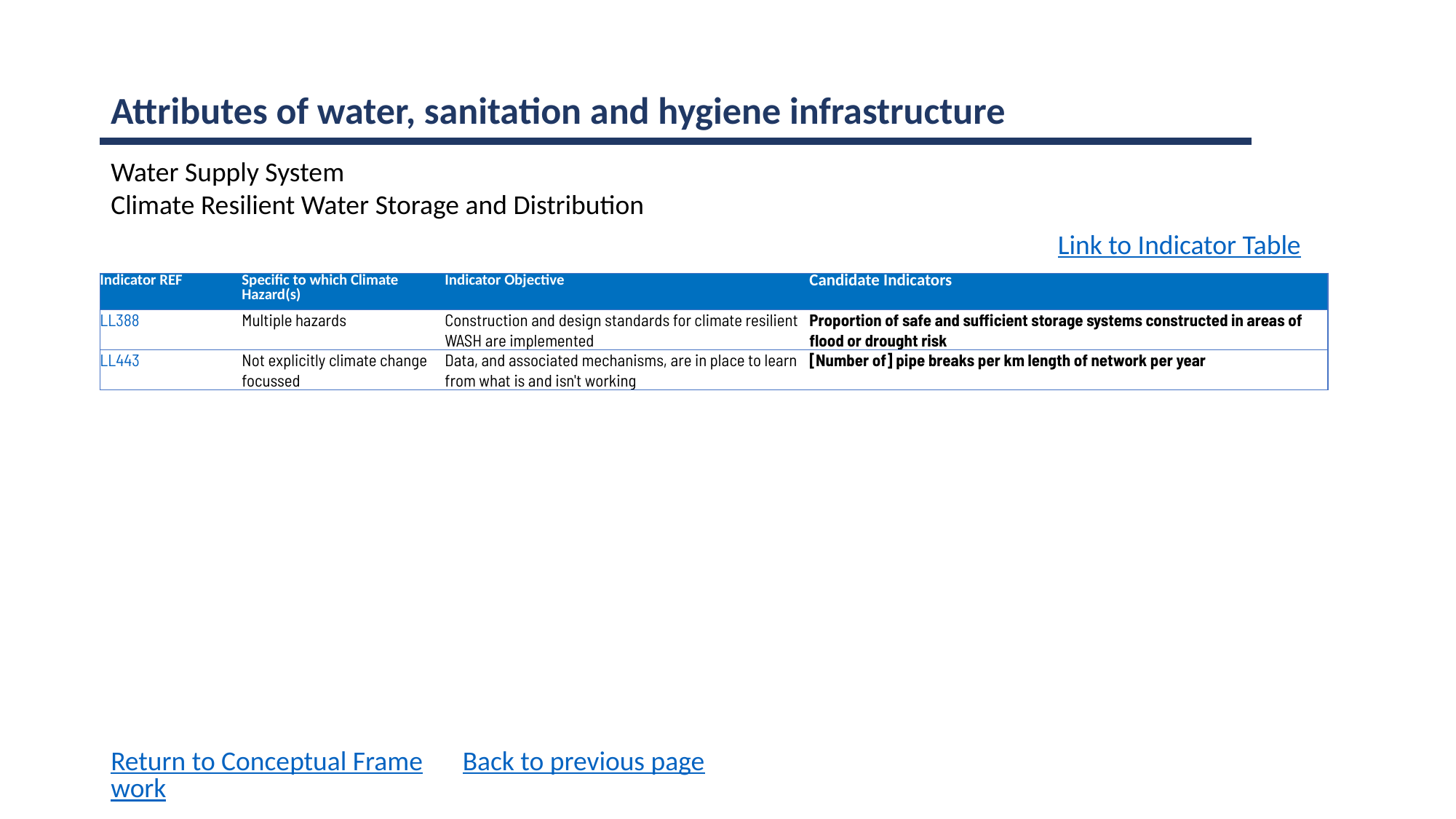

Attributes of water, sanitation and hygiene infrastructure
Water Supply System
Climate Resilient Water Storage and Distribution

Link to Indicator Table
| Indicator REF | Specific to which Climate Hazard(s) | Indicator Objective | Candidate Indicators |
| --- | --- | --- | --- |
| LL388 | Multiple hazards | Construction and design standards for climate resilient WASH are implemented | Proportion of safe and sufficient storage systems constructed in areas of flood or drought risk |
| LL443 | Not explicitly climate change focussed | Data, and associated mechanisms, are in place to learn from what is and isn't working | [Number of] pipe breaks per km length of network per year |
Return to Conceptual Framework
Back to previous page